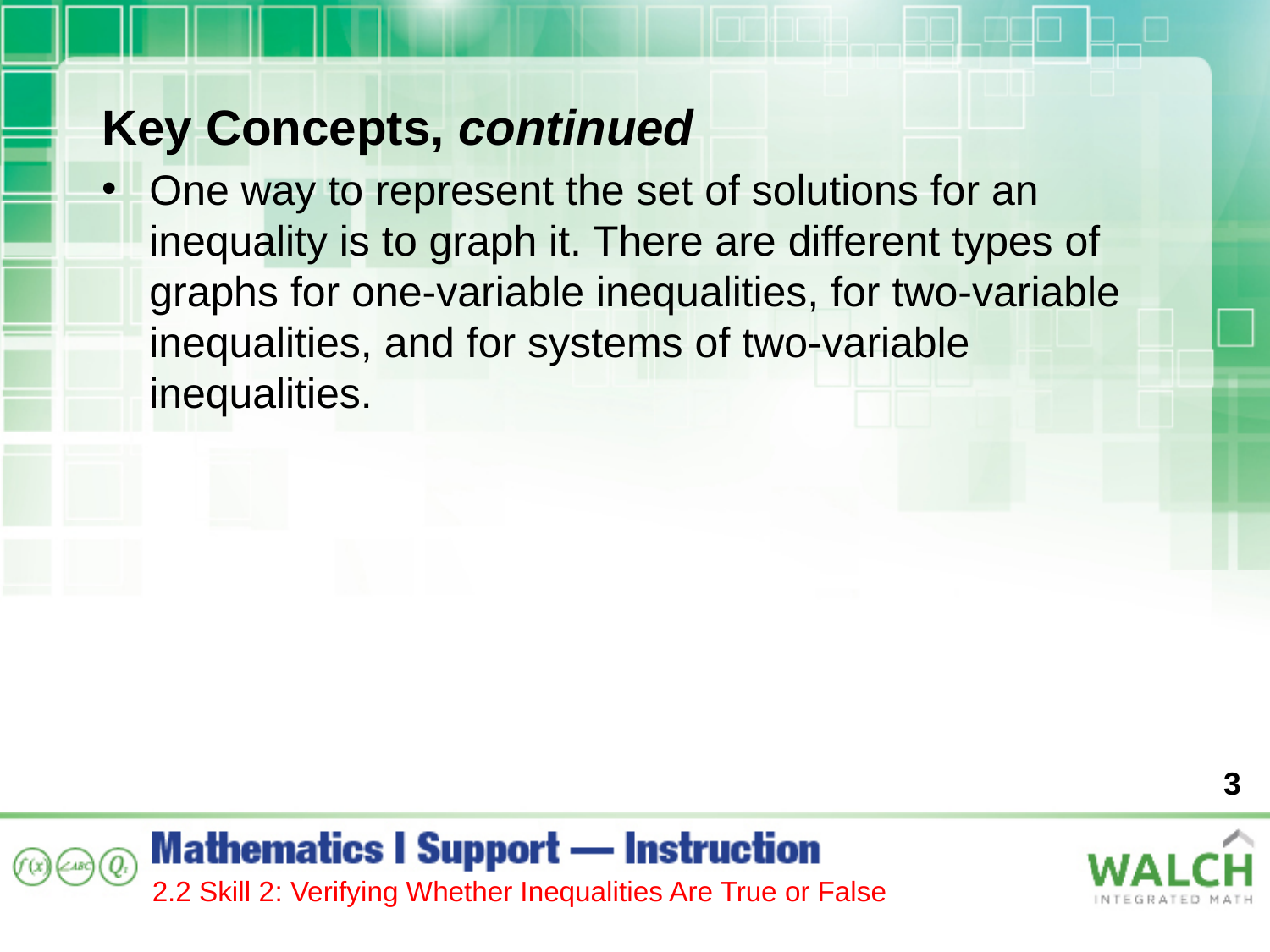

Key Concepts, continued
One way to represent the set of solutions for an inequality is to graph it. There are different types of graphs for one-variable inequalities, for two-variable inequalities, and for systems of two‑variable inequalities.
3
2.2 Skill 2: Verifying Whether Inequalities Are True or False